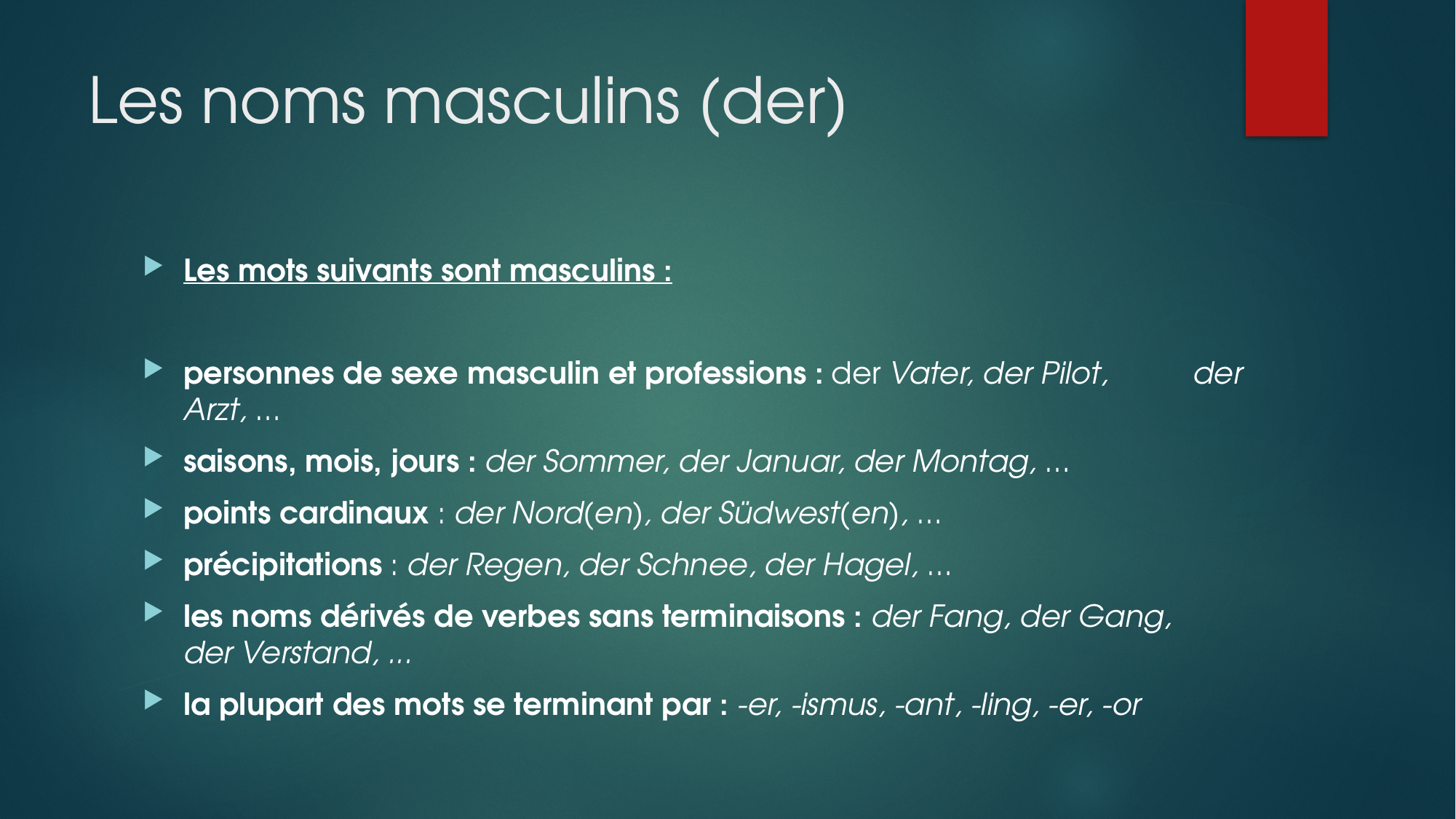

# Les noms masculins (der)
Les mots suivants sont masculins :

personnes de sexe masculin et professions : der Vater, der Pilot,          der Arzt, …
saisons, mois, jours : der Sommer, der Januar, der Montag, …
points cardinaux : der Nord(en), der Südwest(en), …
précipitations : der Regen, der Schnee, der Hagel, …
les noms dérivés de verbes sans terminaisons : der Fang, der Gang,   der Verstand, ...
la plupart des mots se terminant par : -er, -ismus, -ant, -ling, -er, -or